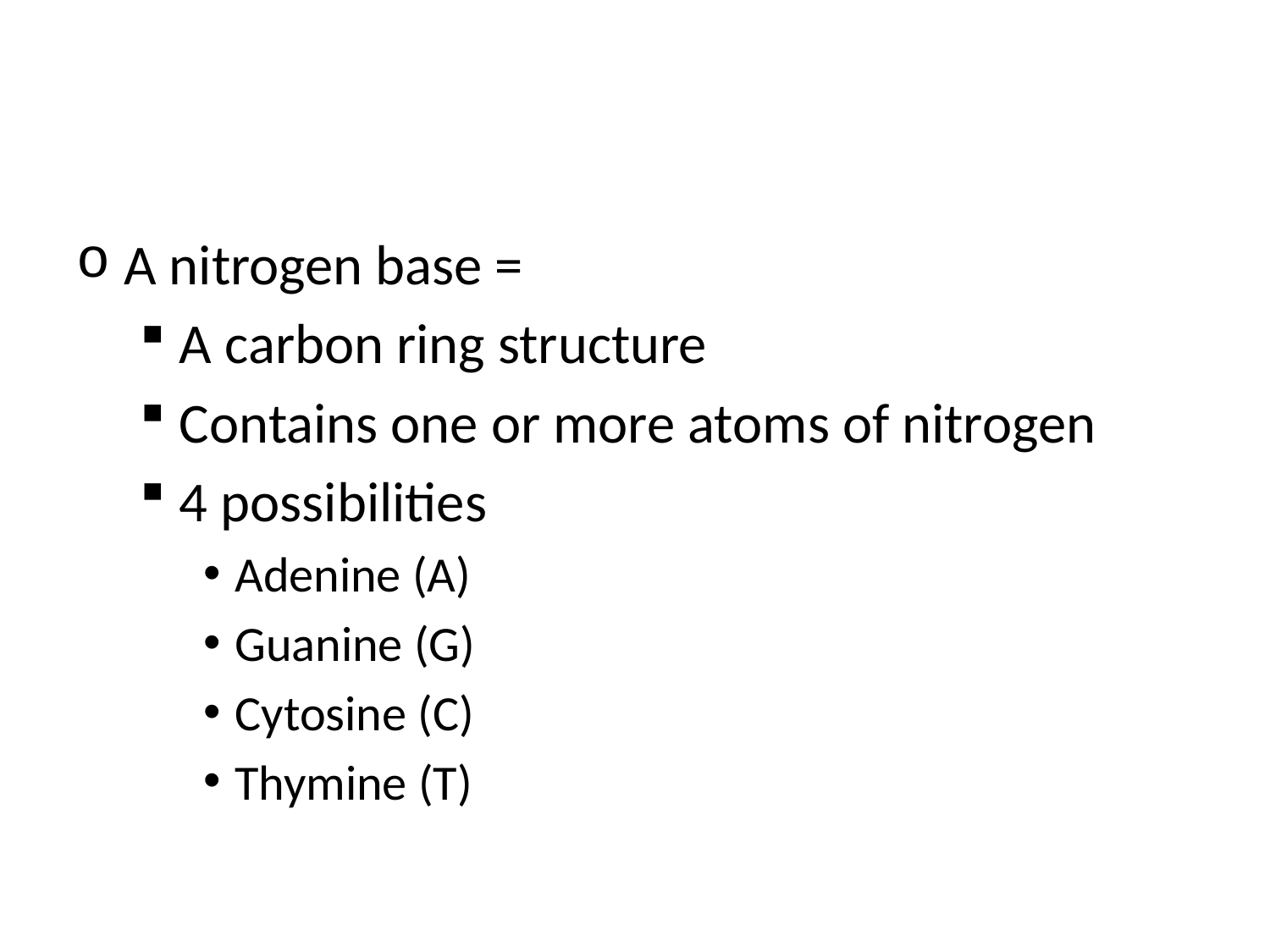

#
A nitrogen base =
A carbon ring structure
Contains one or more atoms of nitrogen
4 possibilities
Adenine (A)
Guanine (G)
Cytosine (C)
Thymine (T)